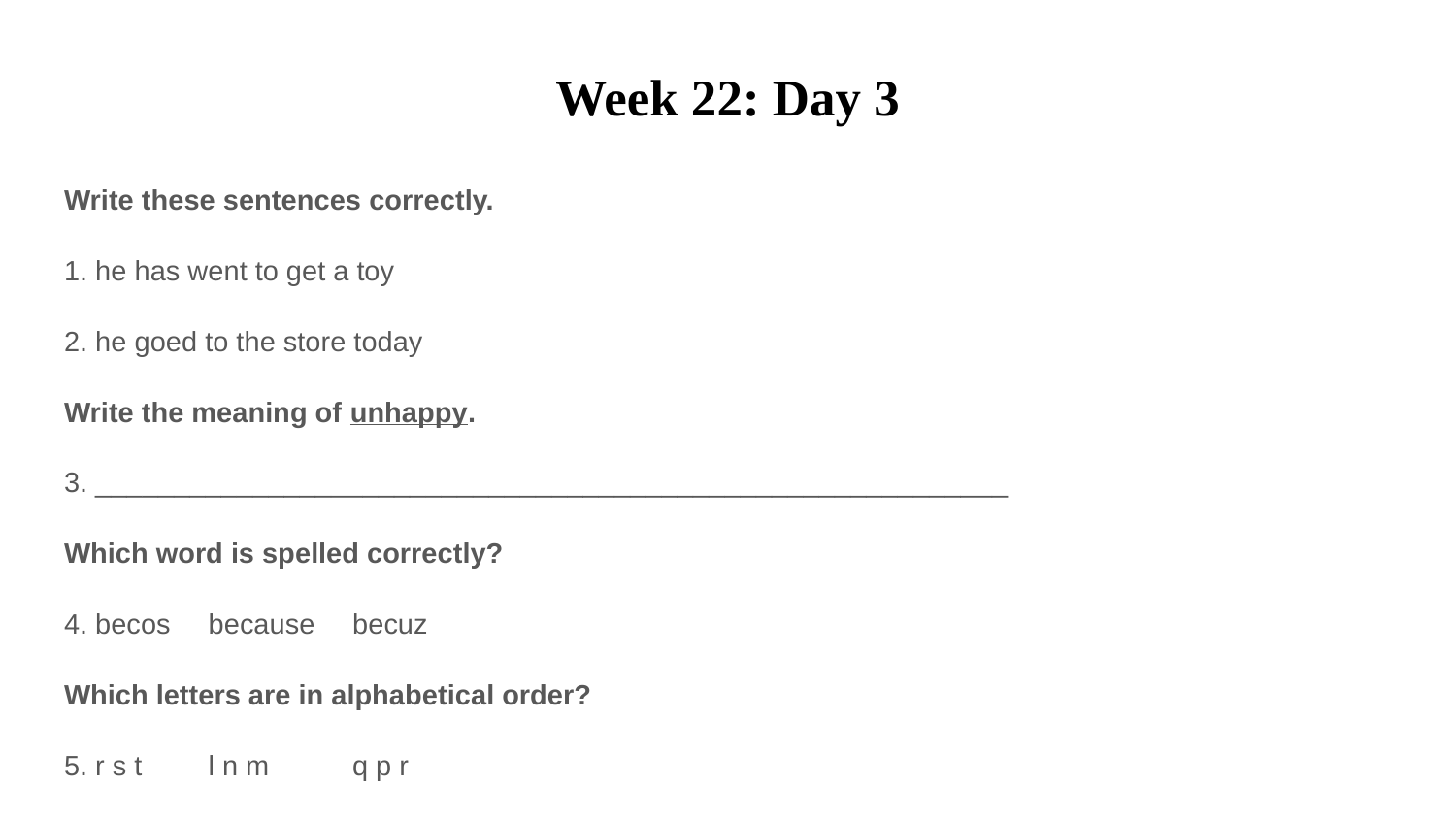

# Week 22: Day 3
Write these sentences correctly.
1. he has went to get a toy
2. he goed to the store today
Write the meaning of unhappy.
3. __________________________________________________________
Which word is spelled correctly?
4. becos			because			becuz
Which letters are in alphabetical order?
5. r s t 		l n m			q p r